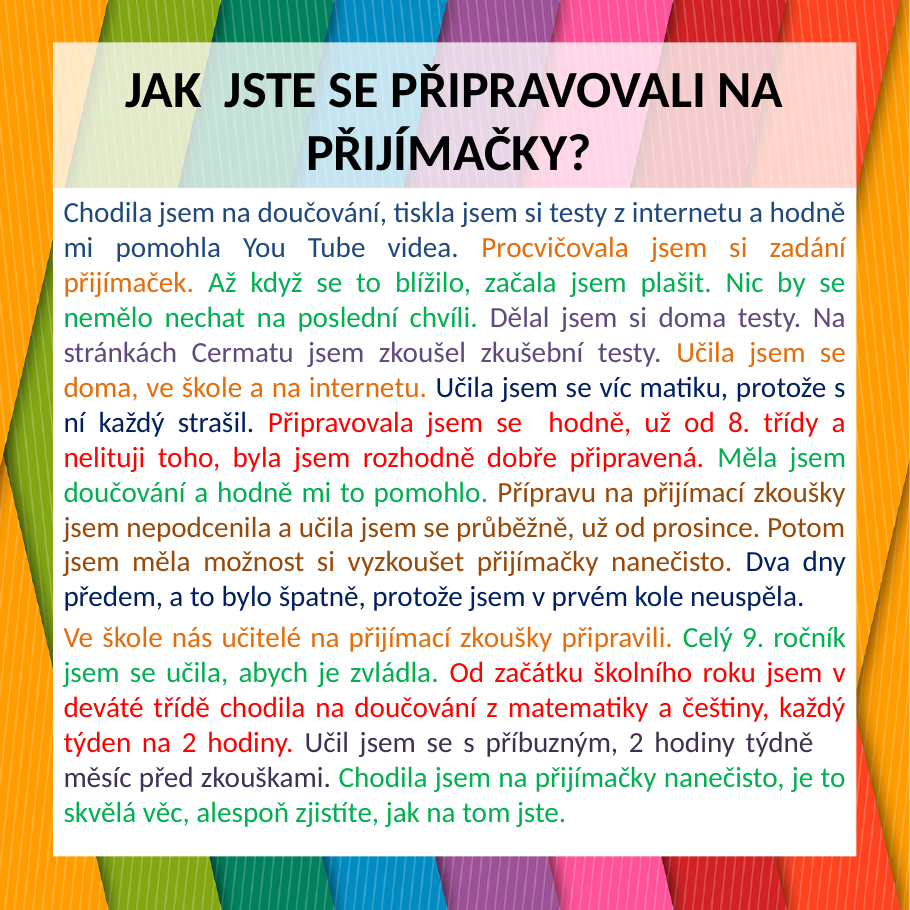

# JAK  JSTE SE PŘIPRAVOVALI NA PŘIJÍMAČKY?
Chodila jsem na doučování, tiskla jsem si testy z internetu a hodně mi pomohla You Tube videa. Procvičovala jsem si zadání přijímaček. Až když se to blížilo, začala jsem plašit. Nic by se nemělo nechat na poslední chvíli. Dělal jsem si doma testy. Na stránkách Cermatu jsem zkoušel zkušební testy. Učila jsem se doma, ve škole a na internetu. Učila jsem se víc matiku, protože s ní každý strašil. Připravovala jsem se  hodně, už od 8. třídy a nelituji toho, byla jsem rozhodně dobře připravená. Měla jsem doučování a hodně mi to pomohlo. Přípravu na přijímací zkoušky jsem nepodcenila a učila jsem se průběžně, už od prosince. Potom jsem měla možnost si vyzkoušet přijímačky nanečisto. Dva dny předem, a to bylo špatně, protože jsem v prvém kole neuspěla.
Ve škole nás učitelé na přijímací zkoušky připravili. Celý 9. ročník jsem se učila, abych je zvládla. Od začátku školního roku jsem v deváté třídě chodila na doučování z matematiky a češtiny, každý týden na 2 hodiny. Učil jsem se s příbuzným, 2 hodiny týdně    měsíc před zkouškami. Chodila jsem na přijímačky nanečisto, je to skvělá věc, alespoň zjistíte, jak na tom jste.